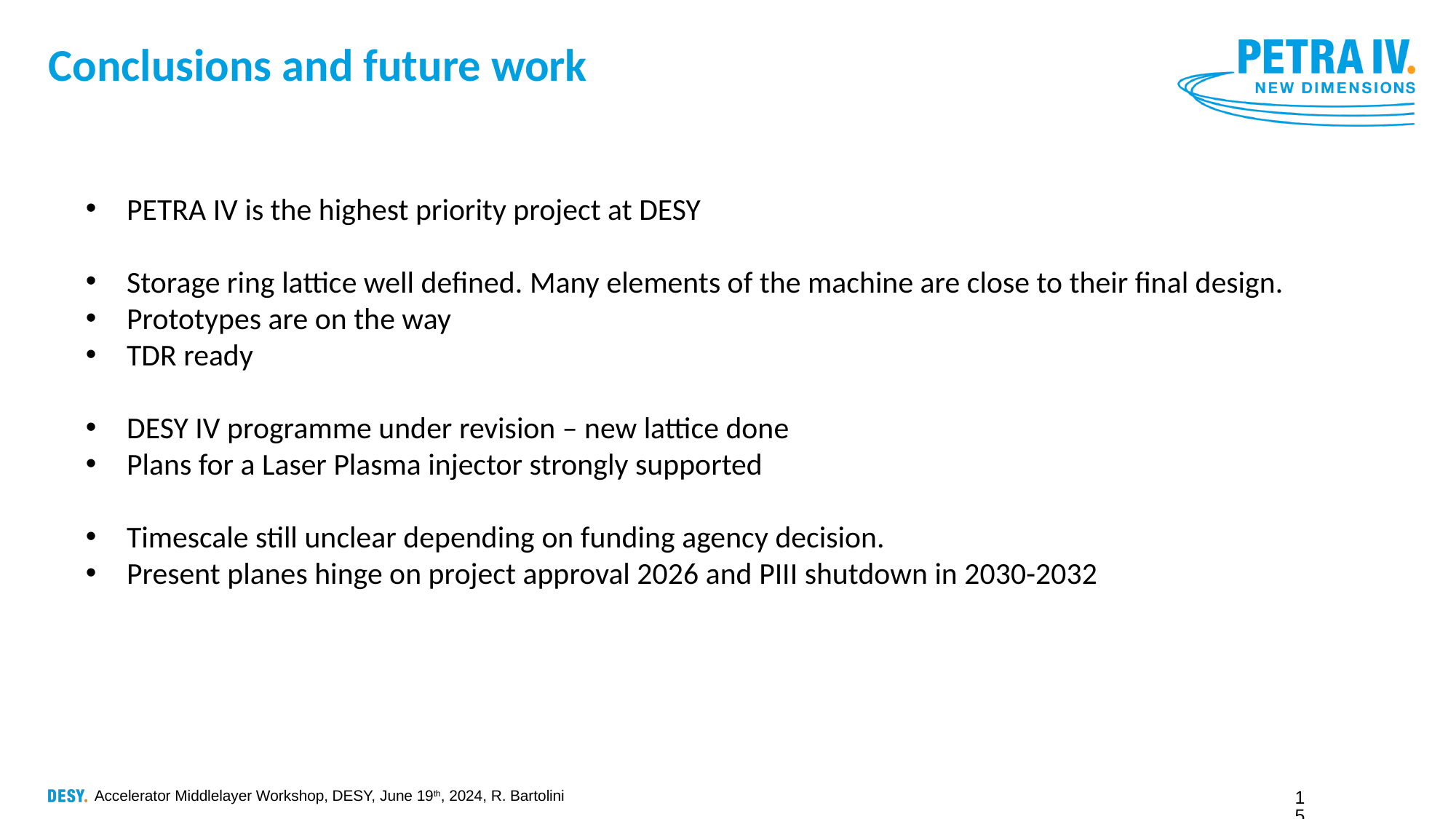

# Conclusions and future work
PETRA IV is the highest priority project at DESY

Storage ring lattice well defined. Many elements of the machine are close to their final design.
Prototypes are on the way
TDR ready

DESY IV programme under revision – new lattice done
Plans for a Laser Plasma injector strongly supported

Timescale still unclear depending on funding agency decision.
Present planes hinge on project approval 2026 and PIII shutdown in 2030-2032
15